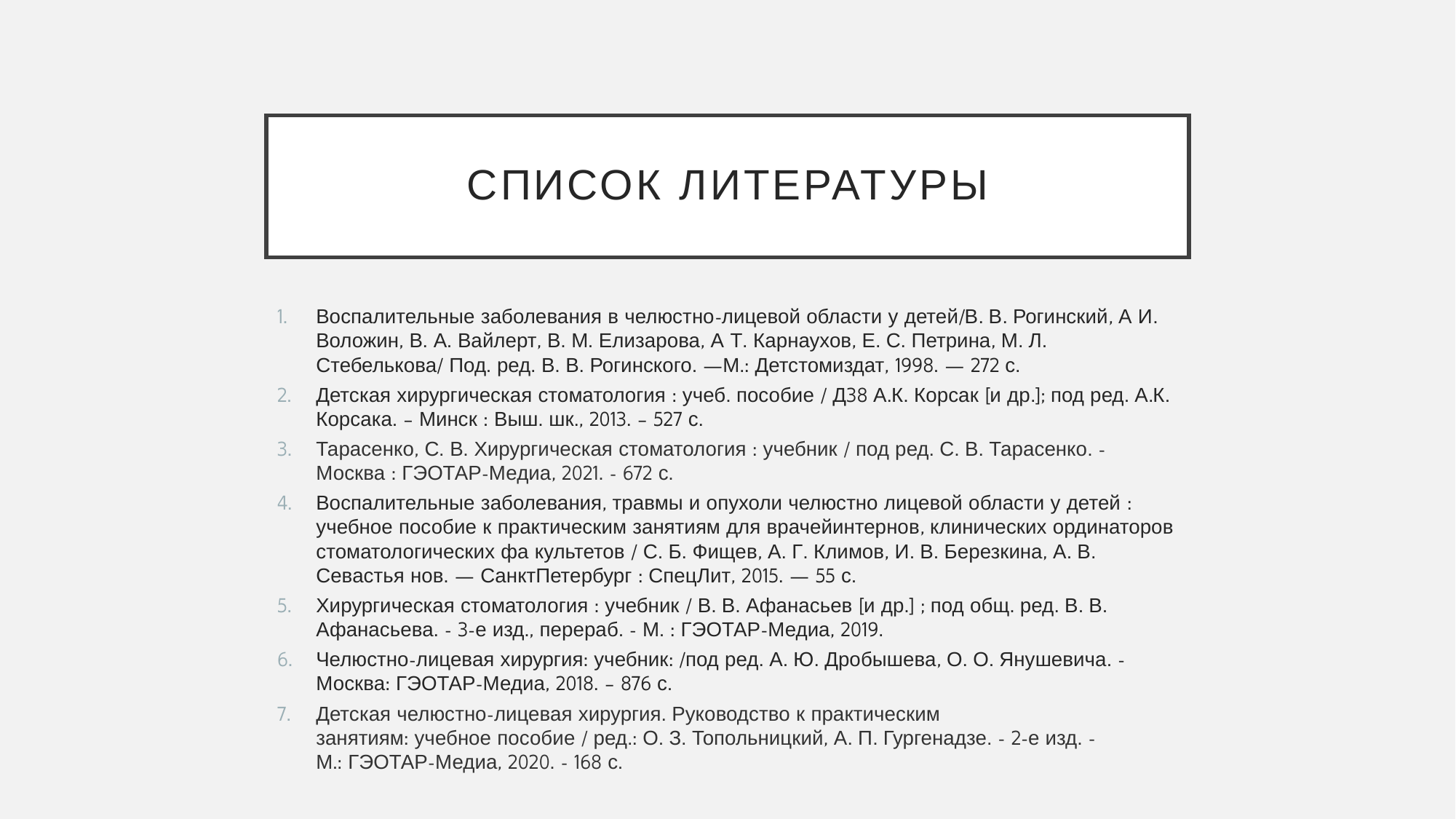

# Список литературы
Воспалительные заболевания в челюстно-лицевой области у детей/В. В. Рогинский, А И. Воложин, В. А. Вайлерт, В. М. Елизарова, А Т. Карнаухов, Е. С. Петрина, М. Л. Стебелькова/ Под. ред. В. В. Рогинского. —М.: Детстомиздат, 1998. — 272 с.
Детская хирургическая стоматология : учеб. пособие / Д38 А.К. Корсак [и др.]; под ред. А.К. Корсака. – Минск : Выш. шк., 2013. – 527 с.
Тарасенко, С. В. Хирургическая стоматология : учебник / под ред. С. В. Тарасенко. - Москва : ГЭОТАР-Медиа, 2021. - 672 с.
Воспалительные заболевания, травмы и опухоли челюстно лицевой области у детей : учебное пособие к практическим занятиям для врачейинтернов, клинических ординаторов стоматологических фа культетов / С. Б. Фищев, А. Г. Климов, И. В. Березкина, А. В. Севастья нов. — СанктПетербург : СпецЛит, 2015. — 55 с.
Хирургическая стоматология : учебник / В. В. Афанасьев [и др.] ; под общ. ред. В. В. Афанасьева. - 3-е изд., перераб. - М. : ГЭОТАР-Медиа, 2019.
Челюстно-лицевая хирургия: учебник: /под ред. А. Ю. Дробышева, О. О. Янушевича. - Москва: ГЭОТАР-Медиа, 2018. – 876 с.
Детская челюстно-лицевая хирургия. Руководство к практическим занятиям: учебное пособие / ред.: О. З. Топольницкий, А. П. Гургенадзе. - 2-е изд. - М.: ГЭОТАР-Медиа, 2020. - 168 с.